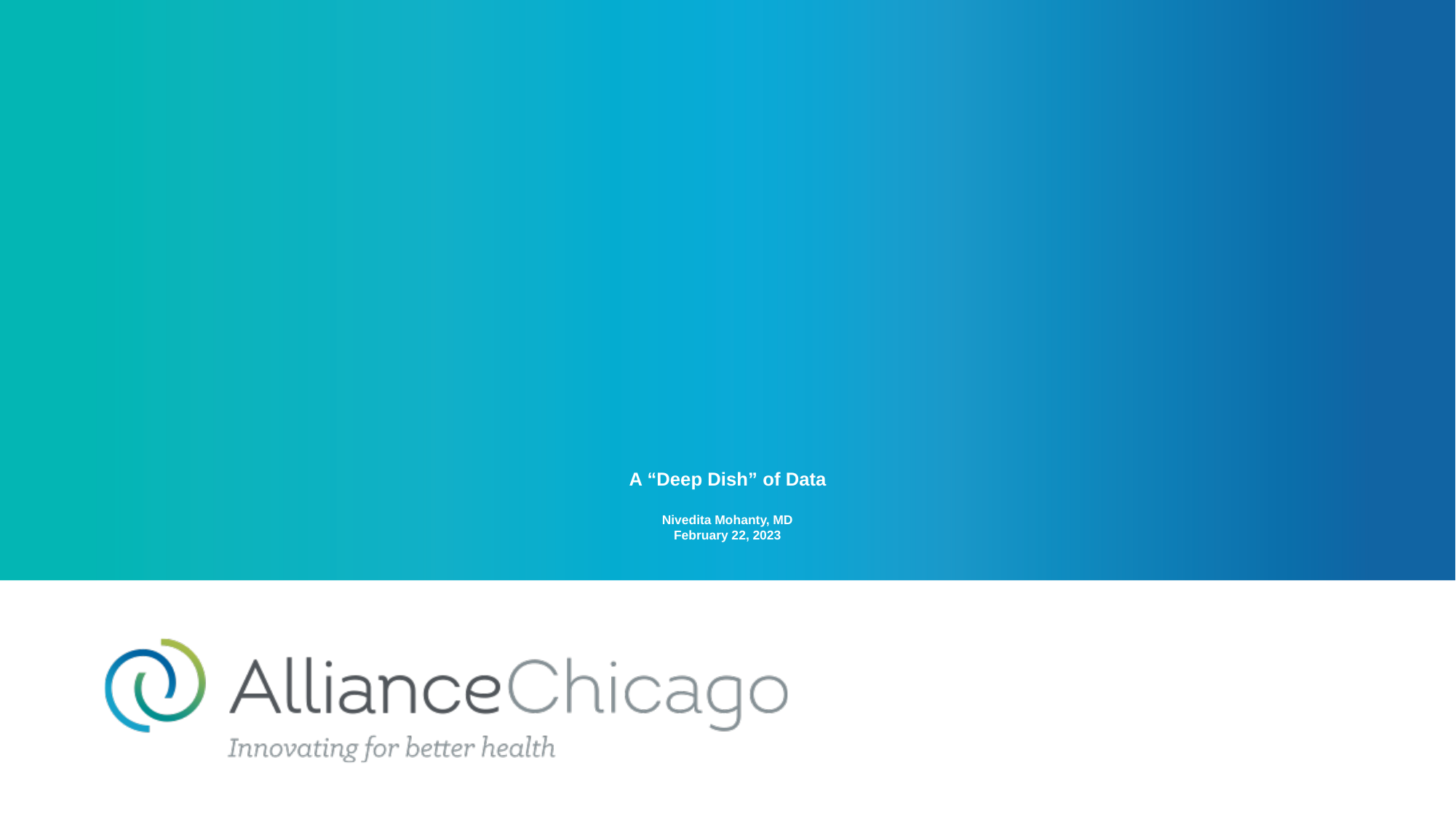

# A “Deep Dish” of Data Nivedita Mohanty, MD February 22, 2023